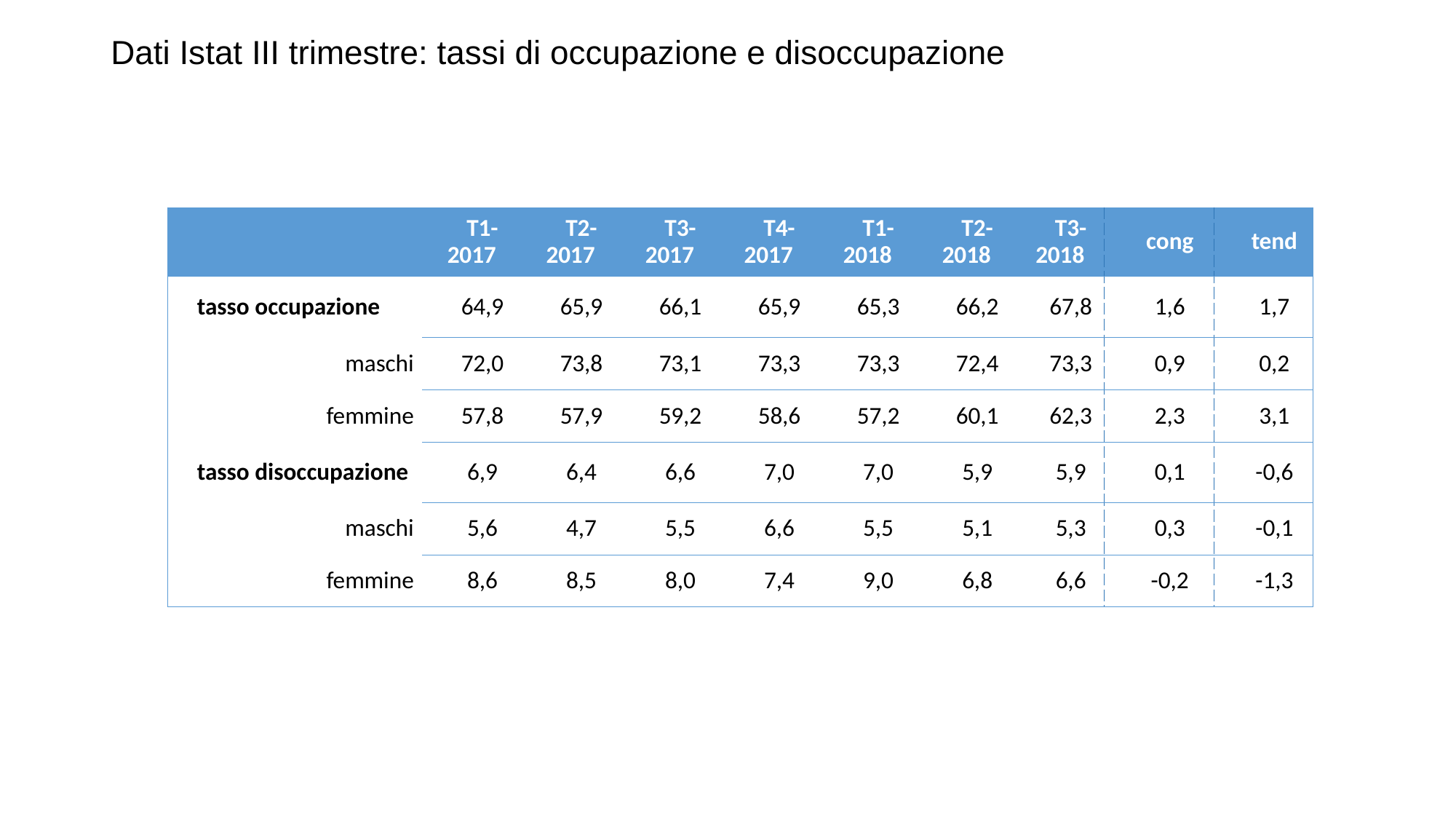

# Dati Istat III trimestre: tassi di occupazione e disoccupazione
|  | T1-2017 | T2-2017 | T3-2017 | T4-2017 | T1-2018 | T2-2018 | T3-2018 | cong | tend |
| --- | --- | --- | --- | --- | --- | --- | --- | --- | --- |
| tasso occupazione | 64,9 | 65,9 | 66,1 | 65,9 | 65,3 | 66,2 | 67,8 | 1,6 | 1,7 |
| maschi | 72,0 | 73,8 | 73,1 | 73,3 | 73,3 | 72,4 | 73,3 | 0,9 | 0,2 |
| femmine | 57,8 | 57,9 | 59,2 | 58,6 | 57,2 | 60,1 | 62,3 | 2,3 | 3,1 |
| tasso disoccupazione | 6,9 | 6,4 | 6,6 | 7,0 | 7,0 | 5,9 | 5,9 | 0,1 | -0,6 |
| maschi | 5,6 | 4,7 | 5,5 | 6,6 | 5,5 | 5,1 | 5,3 | 0,3 | -0,1 |
| femmine | 8,6 | 8,5 | 8,0 | 7,4 | 9,0 | 6,8 | 6,6 | -0,2 | -1,3 |